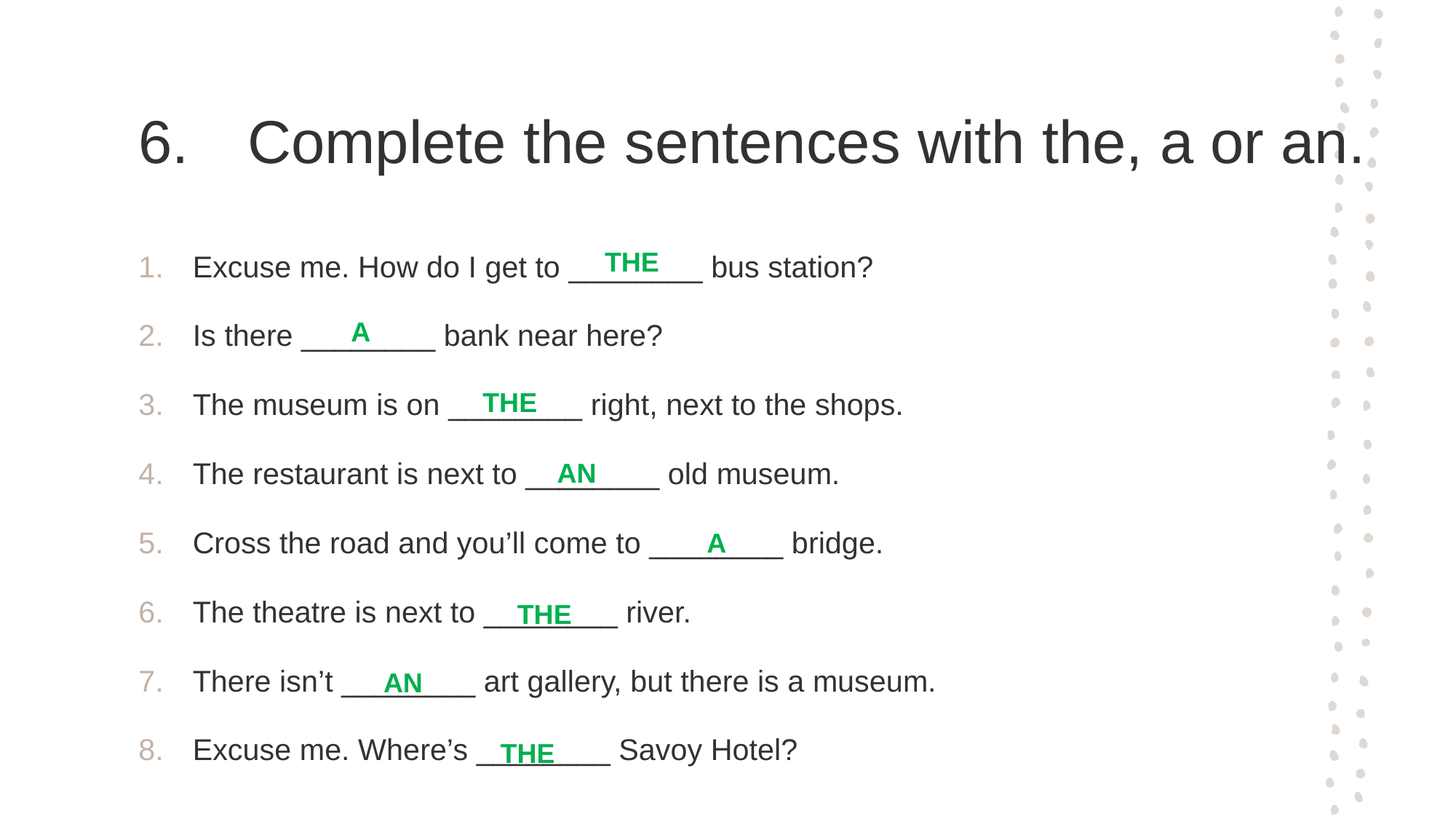

# 6.	Complete the sentences with the, a or an.
Excuse me. How do I get to ________ bus station?
Is there ________ bank near here?
The museum is on ________ right, next to the shops.
The restaurant is next to ________ old museum.
Cross the road and you’ll come to ________ bridge.
The theatre is next to ________ river.
There isn’t ________ art gallery, but there is a museum.
Excuse me. Where’s ________ Savoy Hotel?
THE
A
THE
AN
A
THE
AN
THE